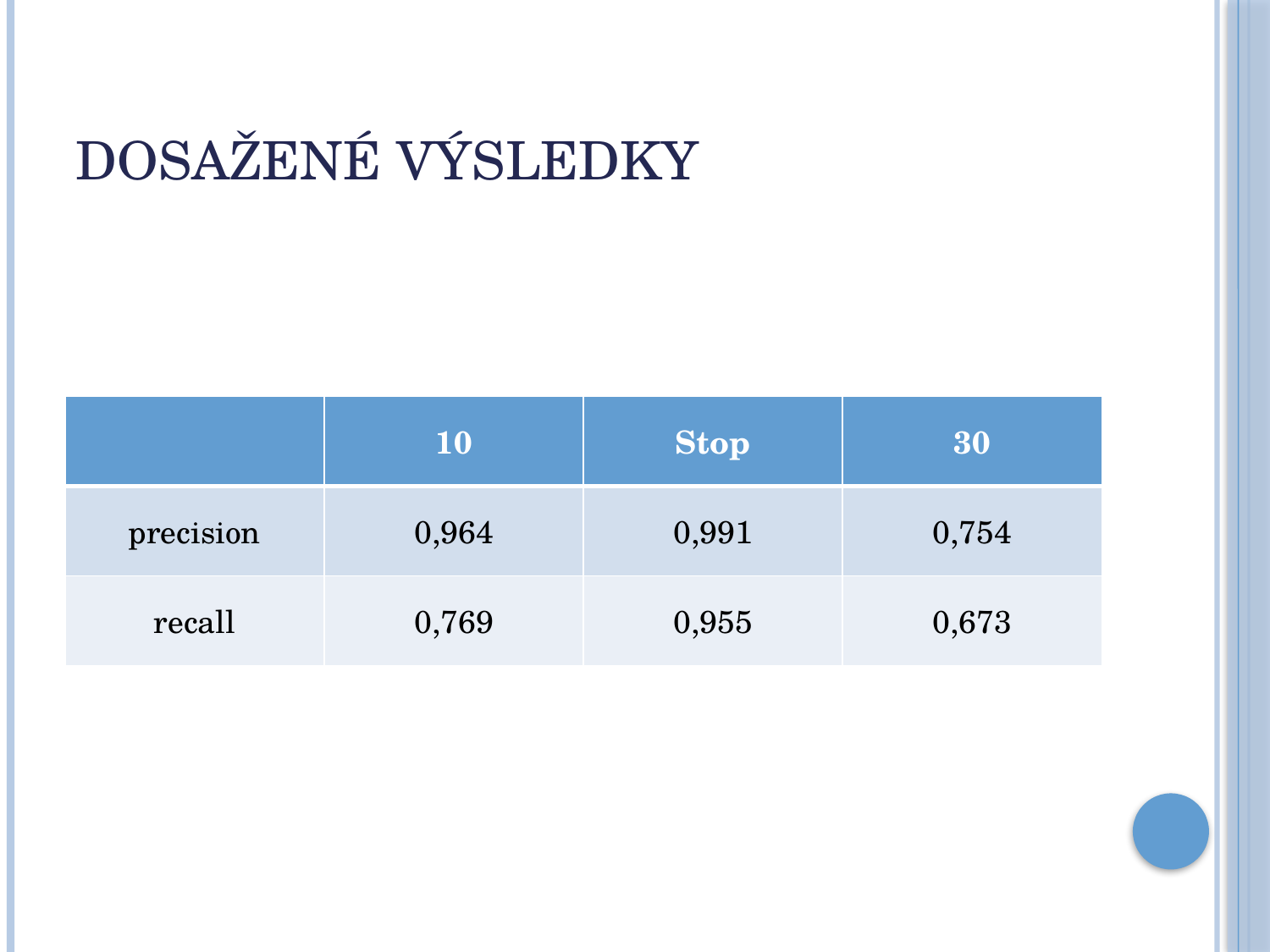

# Dosažené výsledky
|  | 10 | Stop | 30 |
| --- | --- | --- | --- |
| precision | 0,964 | 0,991 | 0,754 |
| recall | 0,769 | 0,955 | 0,673 |